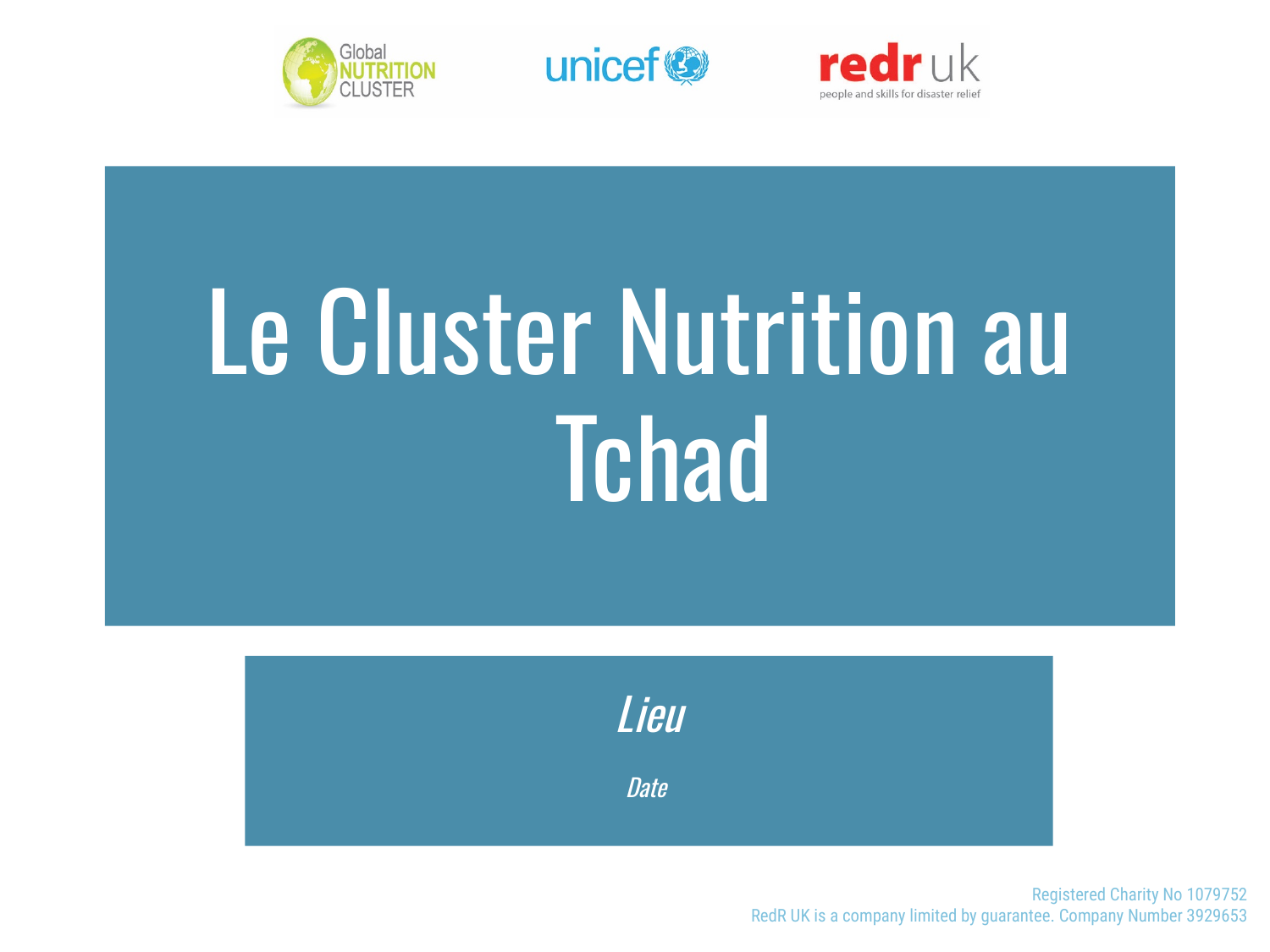

Le Cluster Nutrition au Tchad
Lieu
Date